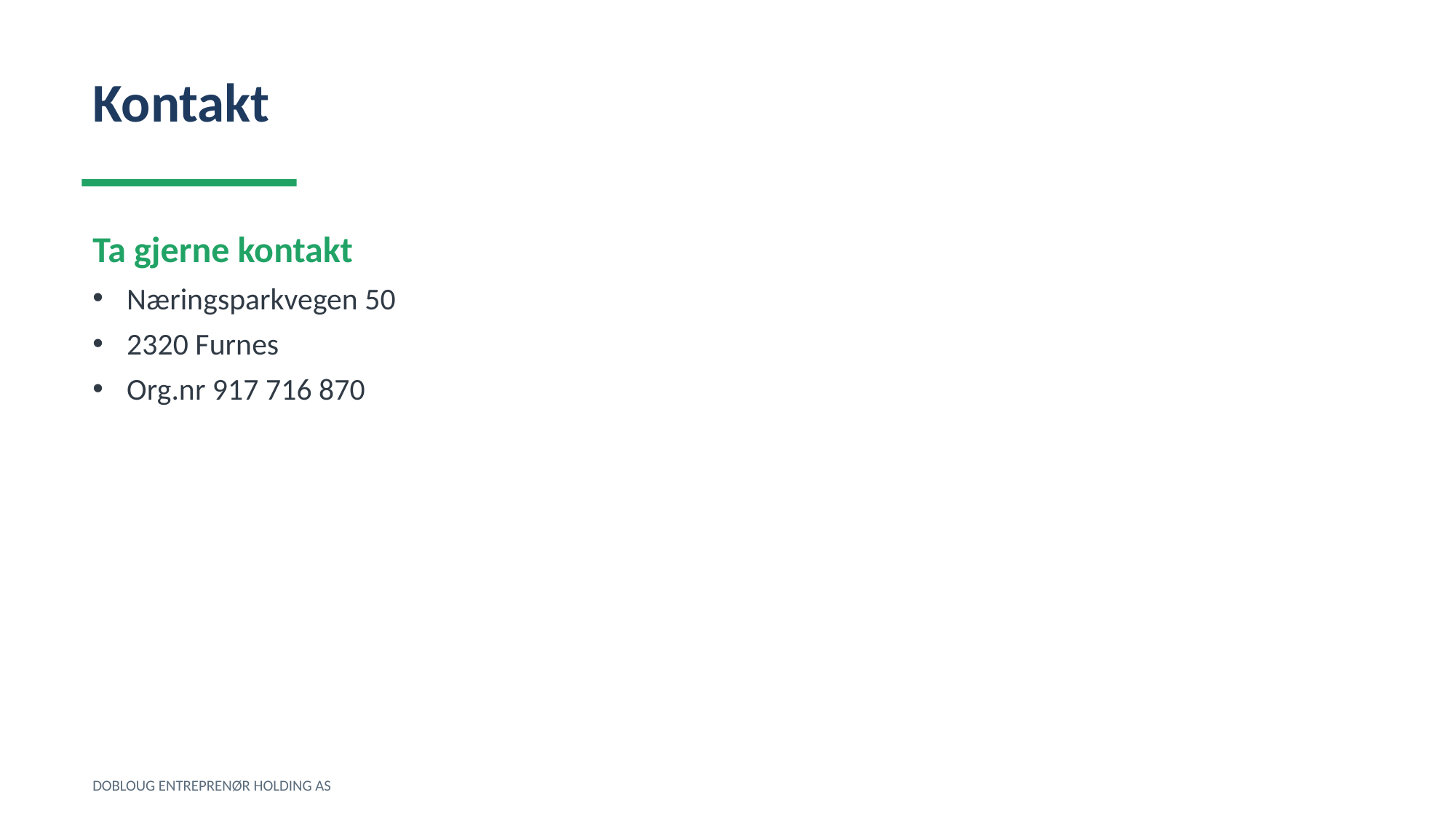

Kontakt

Ta gjerne kontakt
Næringsparkvegen 50
2320 Furnes
Org.nr 917 716 870
DOBLOUG ENTREPRENØR HOLDING AS